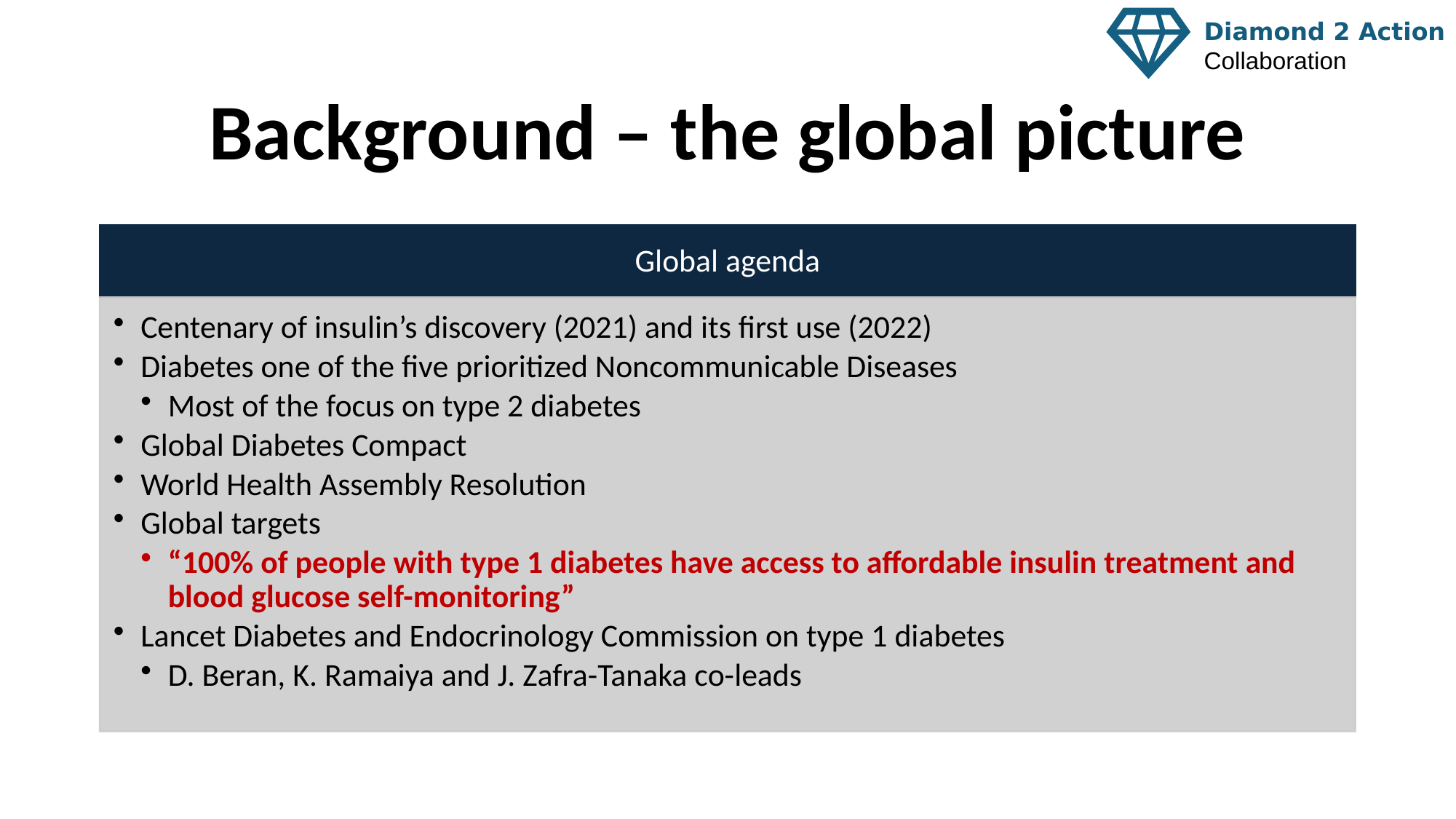

Diamond 2 Action Collaboration
# Background – the global picture
Global agenda
Centenary of insulin’s discovery (2021) and its first use (2022)
Diabetes one of the five prioritized Noncommunicable Diseases
Most of the focus on type 2 diabetes
Global Diabetes Compact
World Health Assembly Resolution
Global targets
“100% of people with type 1 diabetes have access to affordable insulin treatment and blood glucose self-monitoring”
Lancet Diabetes and Endocrinology Commission on type 1 diabetes
D. Beran, K. Ramaiya and J. Zafra-Tanaka co-leads